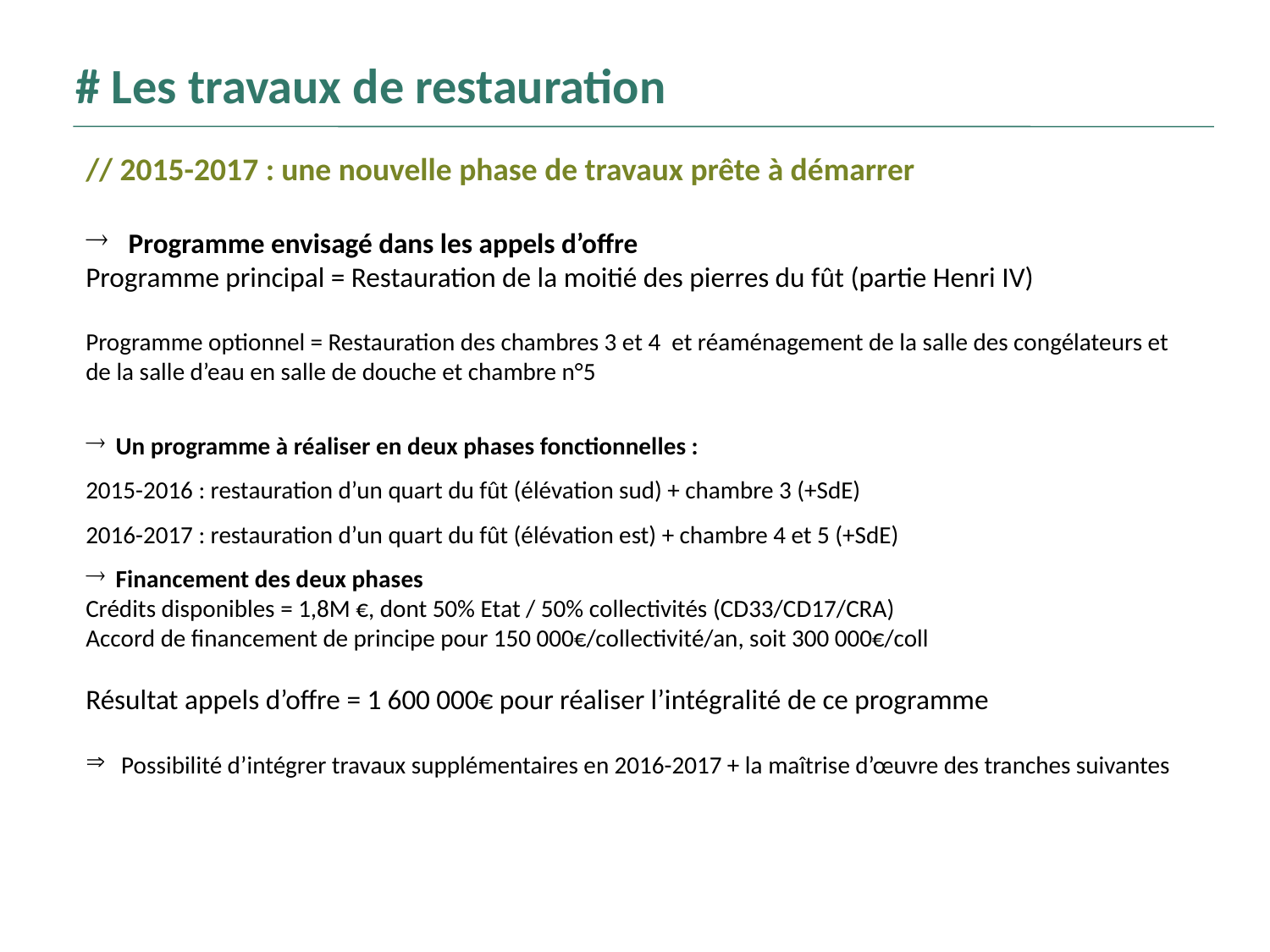

# Les travaux de restauration

// 2015-2017 : une nouvelle phase de travaux prête à démarrer

  Programme envisagé dans les appels d’offre
Programme principal = Restauration de la moitié des pierres du fût (partie Henri IV)

Programme optionnel = Restauration des chambres 3 et 4  et réaménagement de la salle des congélateurs et de la salle d’eau en salle de douche et chambre n°5

Un programme à réaliser en deux phases fonctionnelles :
2015-2016 : restauration d’un quart du fût (élévation sud) + chambre 3 (+SdE)
2016-2017 : restauration d’un quart du fût (élévation est) + chambre 4 et 5 (+SdE)
Financement des deux phases
Crédits disponibles = 1,8M €, dont 50% Etat / 50% collectivités (CD33/CD17/CRA)
Accord de financement de principe pour 150 000€/collectivité/an, soit 300 000€/coll

Résultat appels d’offre = 1 600 000€ pour réaliser l’intégralité de ce programme

 Possibilité d’intégrer travaux supplémentaires en 2016-2017 + la maîtrise d’œuvre des tranches suivantes